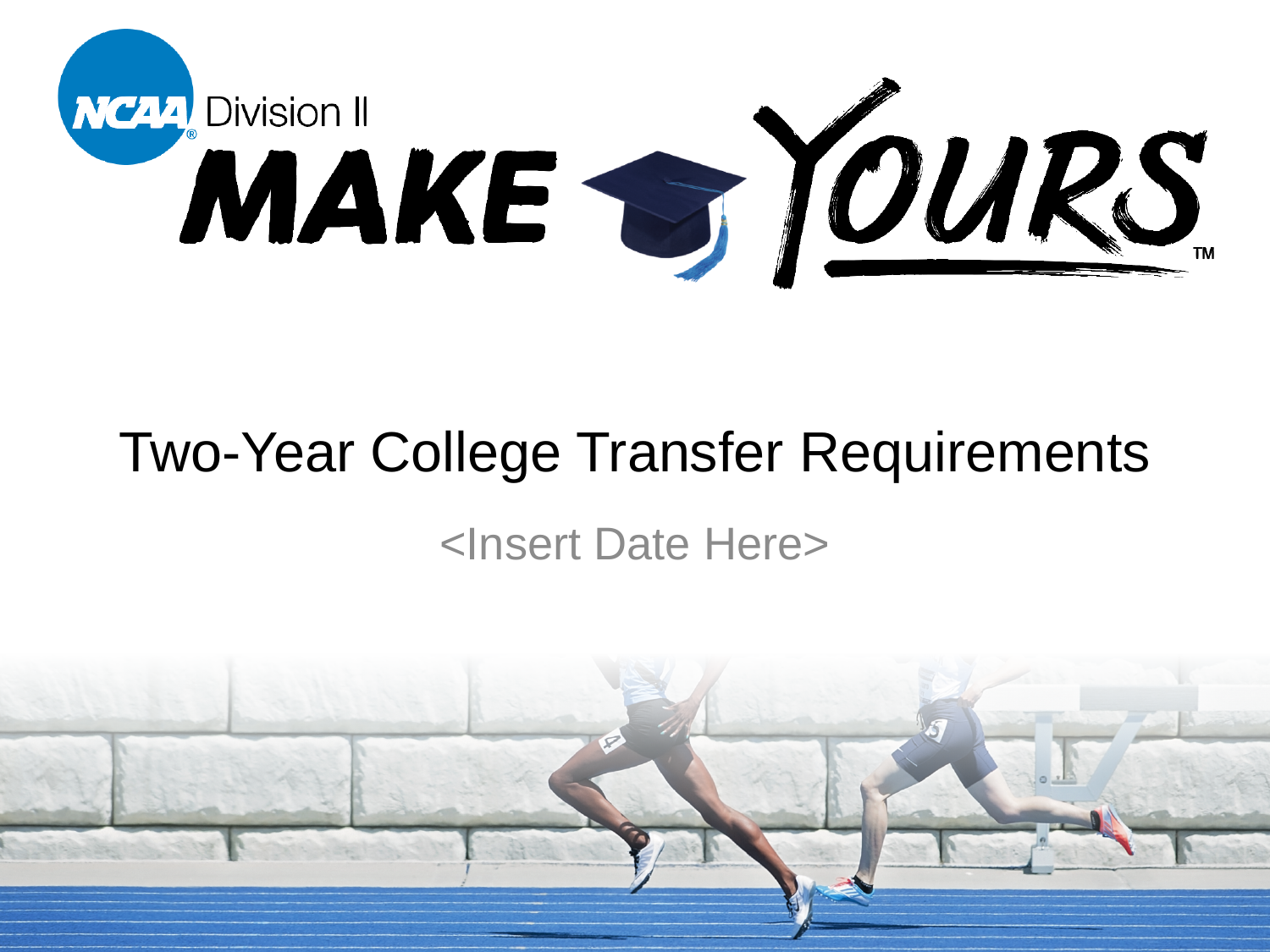

# Two-Year College Transfer Requirements
<Insert Date Here>